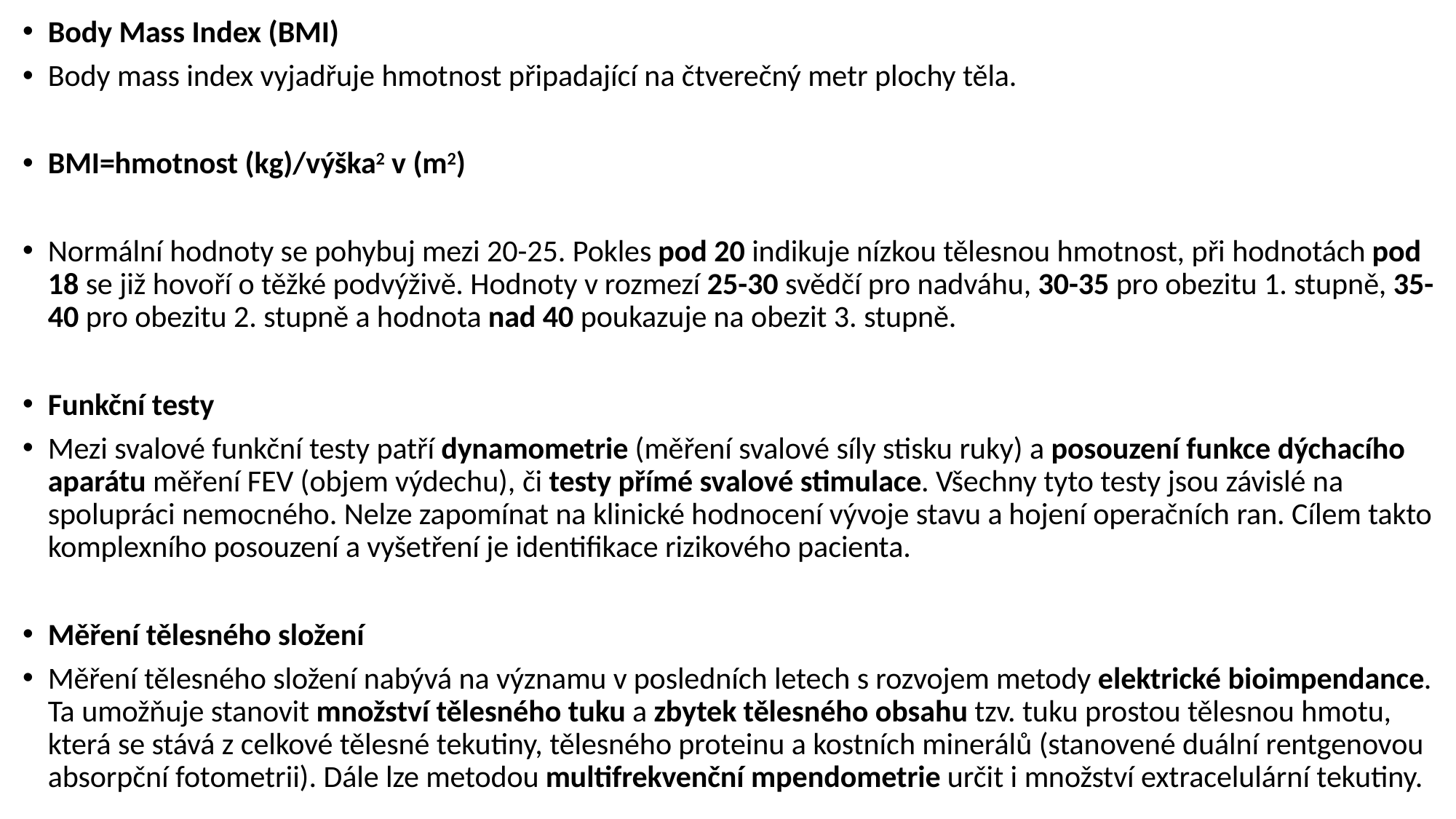

Body Mass Index (BMI)
Body mass index vyjadřuje hmotnost připadající na čtverečný metr plochy těla.

BMI=hmotnost (kg)/výška2 v (m2)

Normální hodnoty se pohybuj mezi 20-25. Pokles pod 20 indikuje nízkou tělesnou hmotnost, při hodnotách pod 18 se již hovoří o těžké podvýživě. Hodnoty v rozmezí 25-30 svědčí pro nadváhu, 30-35 pro obezitu 1. stupně, 35-40 pro obezitu 2. stupně a hodnota nad 40 poukazuje na obezit 3. stupně.

Funkční testy
Mezi svalové funkční testy patří dynamometrie (měření svalové síly stisku ruky) a posouzení funkce dýchacího aparátu měření FEV (objem výdechu), či testy přímé svalové stimulace. Všechny tyto testy jsou závislé na spolupráci nemocného. Nelze zapomínat na klinické hodnocení vývoje stavu a hojení operačních ran. Cílem takto komplexního posouzení a vyšetření je identifikace rizikového pacienta.

Měření tělesného složení
Měření tělesného složení nabývá na významu v posledních letech s rozvojem metody elektrické bioimpendance. Ta umožňuje stanovit množství tělesného tuku a zbytek tělesného obsahu tzv. tuku prostou tělesnou hmotu, která se stává z celkové tělesné tekutiny, tělesného proteinu a kostních minerálů (stanovené duální rentgenovou absorpční fotometrii). Dále lze metodou multifrekvenční mpendometrie určit i množství extracelulární tekutiny.